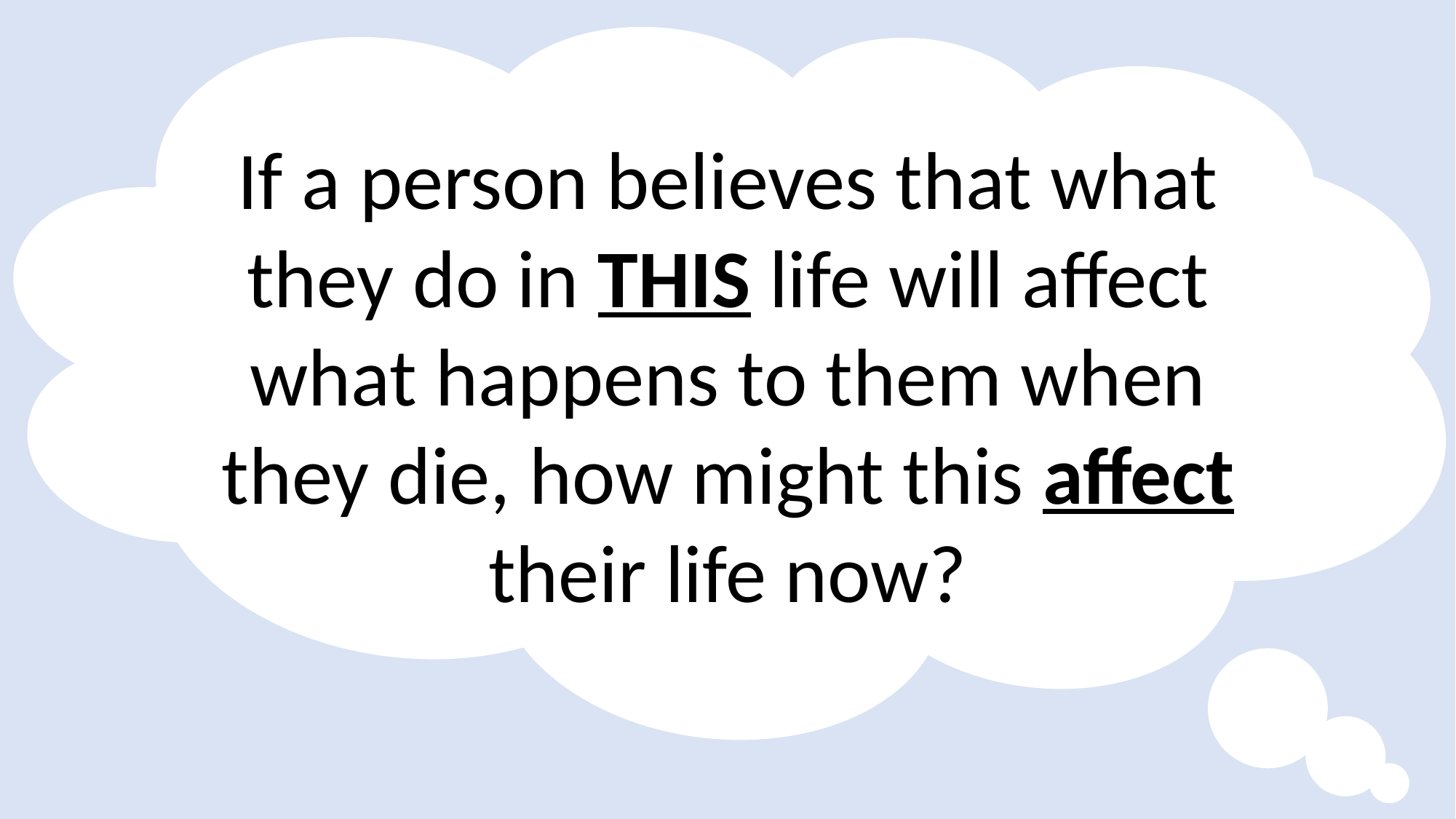

If a person believes that what they do in THIS life will affect what happens to them when they die, how might this affect their life now?